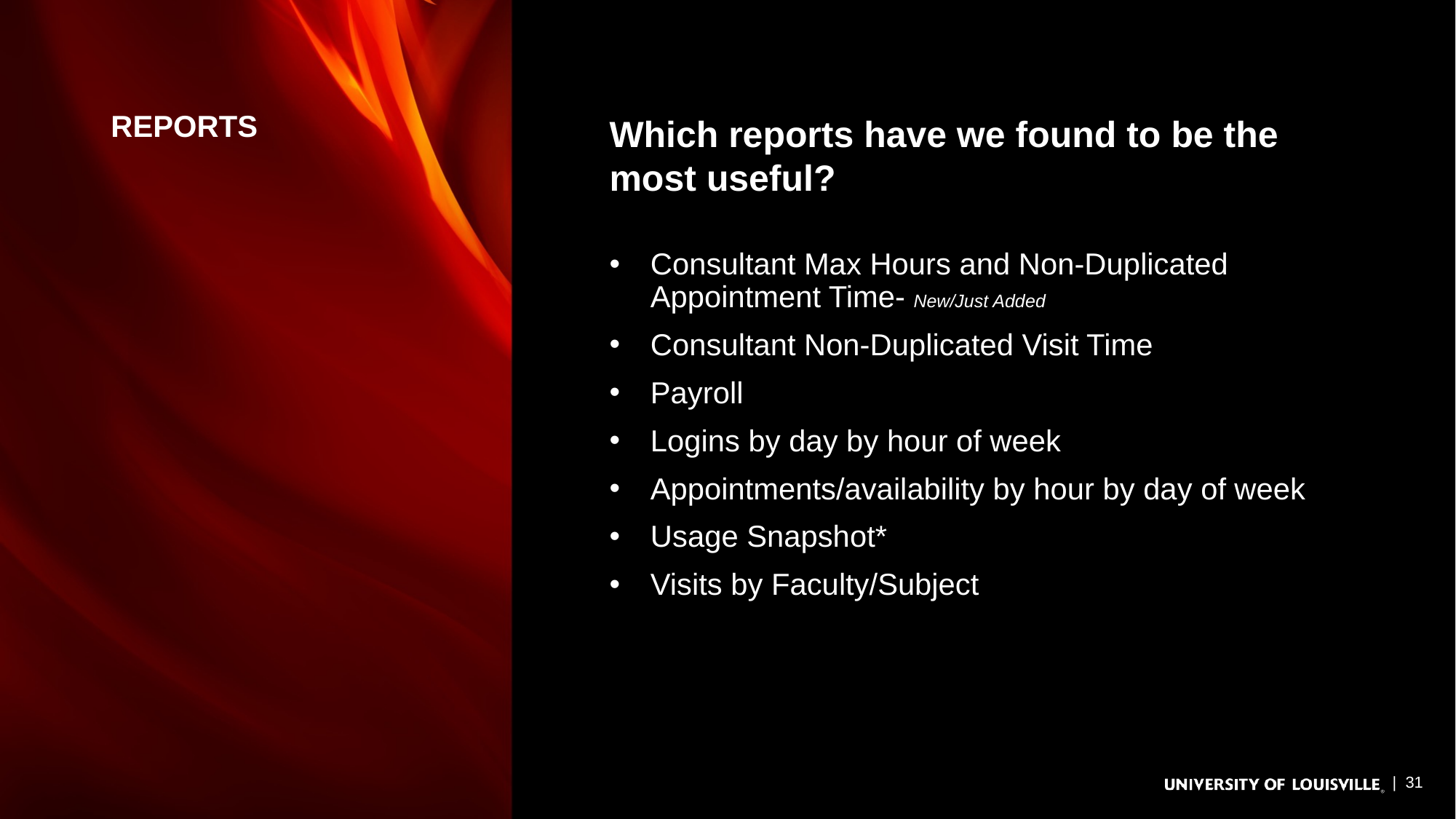

Reports
# Which reports have we found to be the most useful?
Consultant Max Hours and Non-Duplicated Appointment Time- New/Just Added
Consultant Non-Duplicated Visit Time
Payroll
Logins by day by hour of week
Appointments/availability by hour by day of week
Usage Snapshot*
Visits by Faculty/Subject

|  31